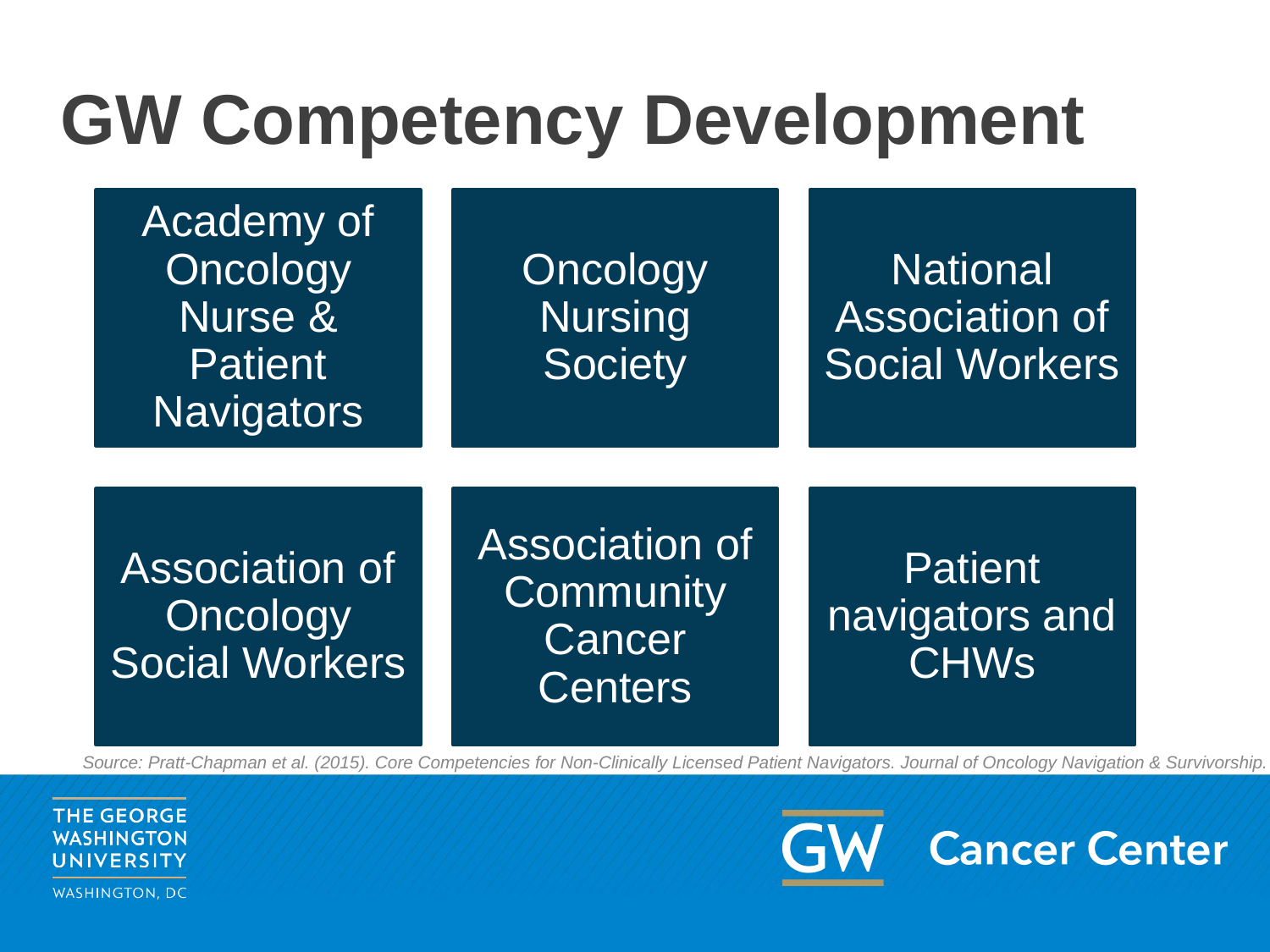

# GW Competency Development

Academy of Oncology Nurse & Patient Navigators

Oncology Nursing Society

National Association of Social Workers

Association of Oncology Social Workers

Association of Community Cancer Centers

Patient navigators and CHWs
Source: Pratt-Chapman et al. (2015). Core Competencies for Non-Clinically Licensed Patient Navigators. Journal of Oncology Navigation & Survivorship.